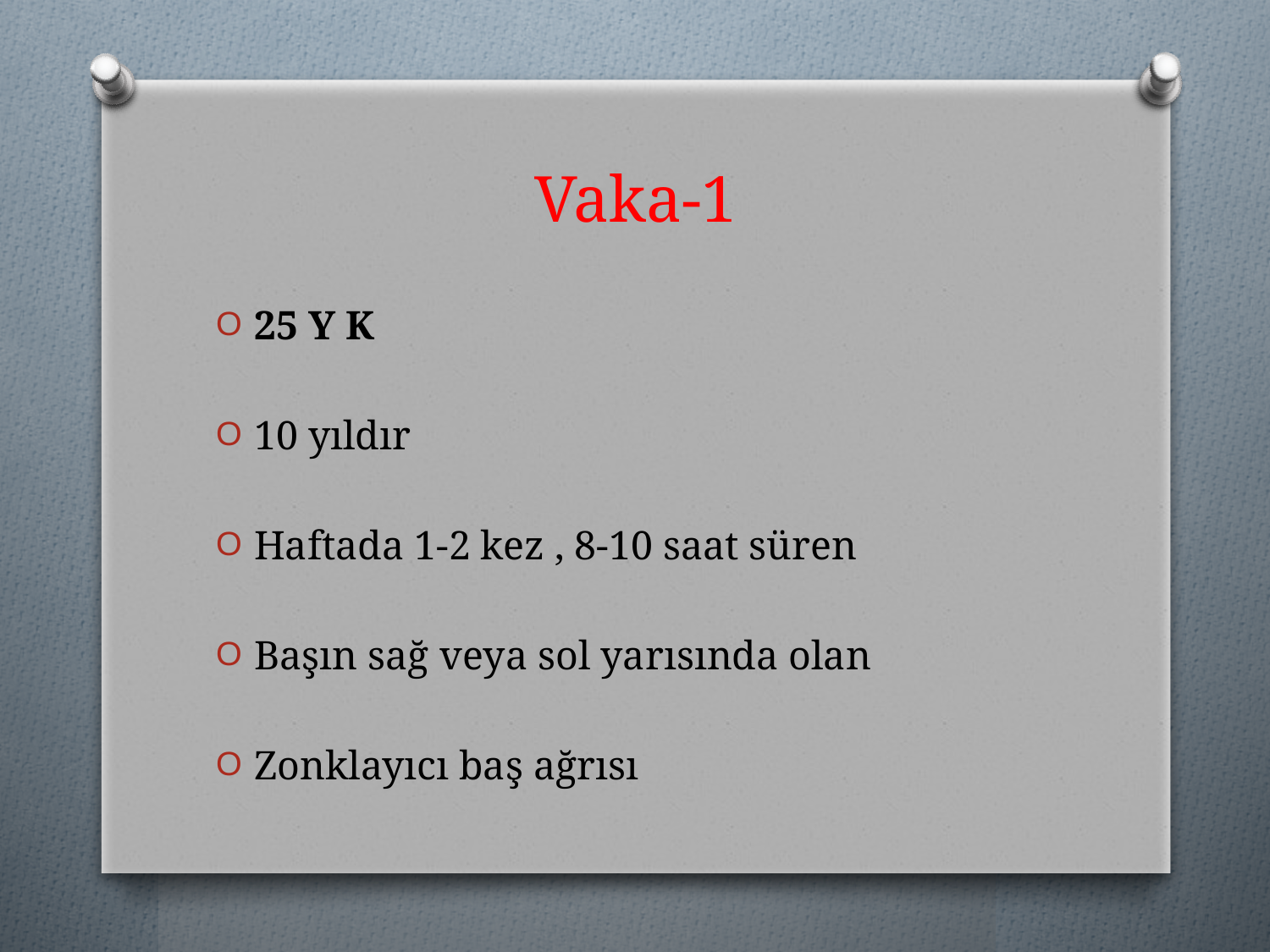

# Vaka-1
25 Y K

10 yıldır

Haftada 1-2 kez , 8-10 saat süren

Başın sağ veya sol yarısında olan

Zonklayıcı baş ağrısı